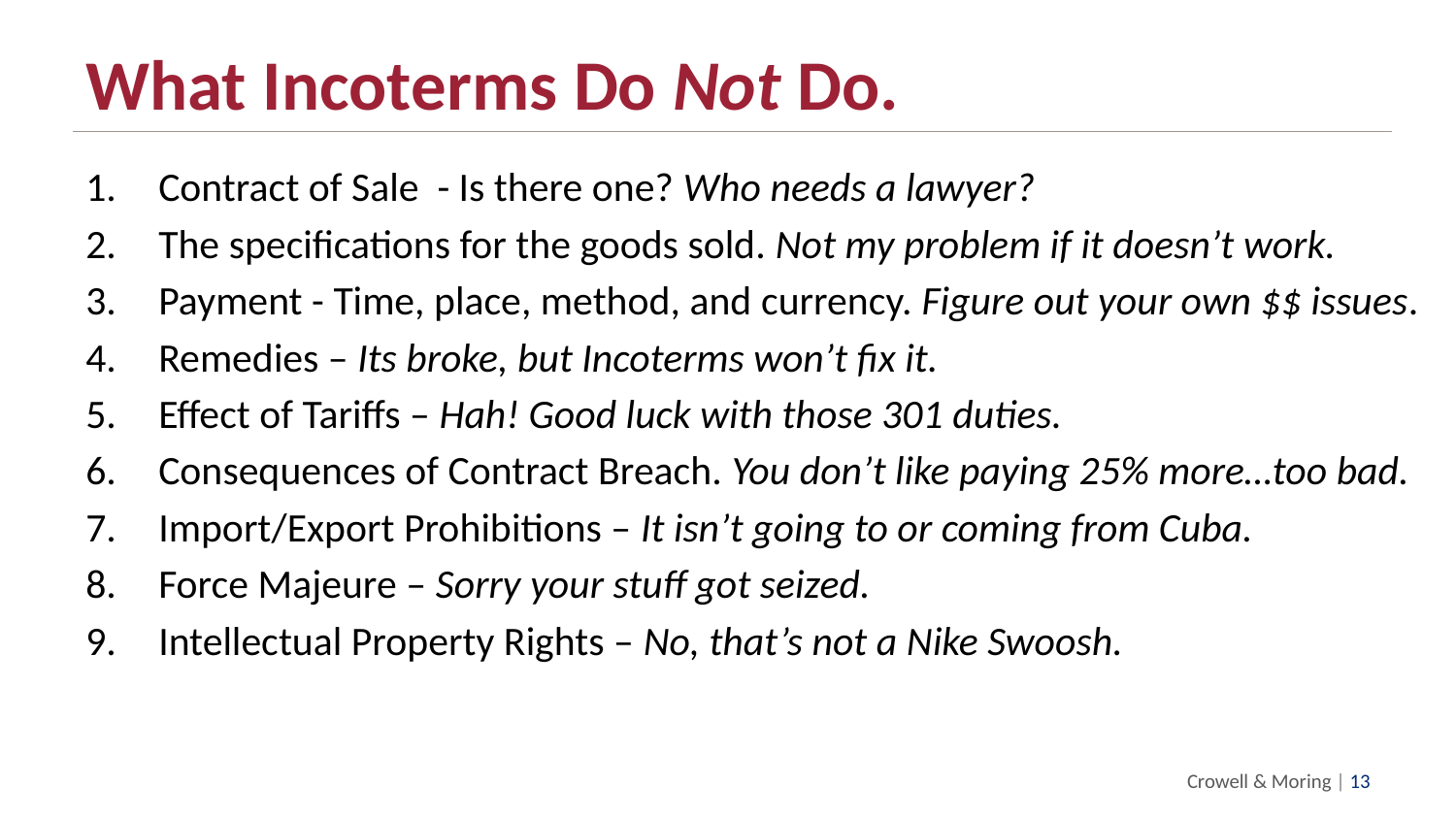

# What Incoterms Do Not Do.
Contract of Sale  - Is there one? Who needs a lawyer?
The specifications for the goods sold. Not my problem if it doesn’t work.
Payment - Time, place, method, and currency. Figure out your own $$ issues.
Remedies – Its broke, but Incoterms won’t fix it.
Effect of Tariffs – Hah! Good luck with those 301 duties.
Consequences of Contract Breach. You don’t like paying 25% more…too bad.
Import/Export Prohibitions – It isn’t going to or coming from Cuba.
Force Majeure – Sorry your stuff got seized.
Intellectual Property Rights – No, that’s not a Nike Swoosh.

Crowell & Moring | 13